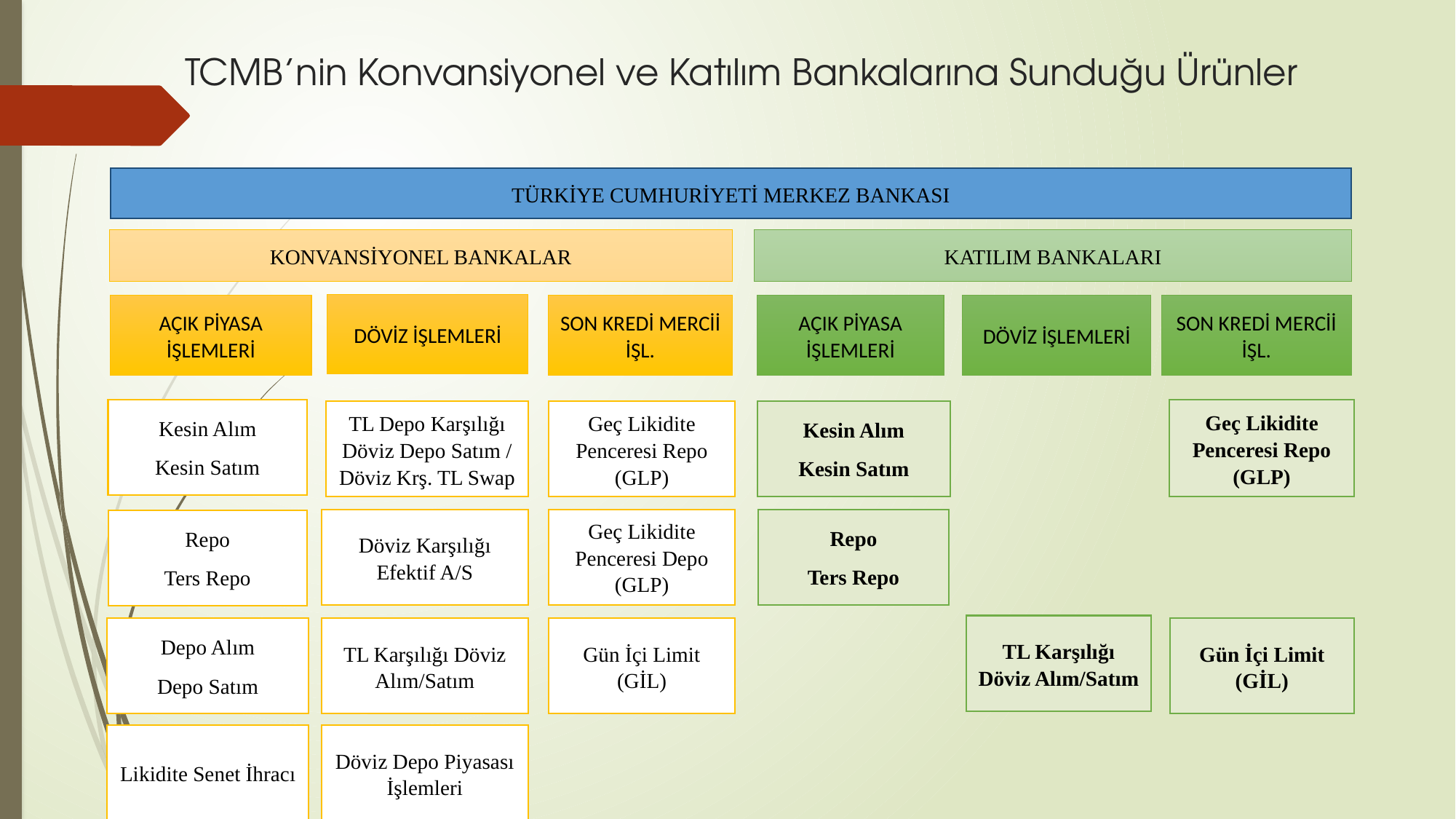

# TCMB’nin Konvansiyonel ve Katılım Bankalarına Sunduğu Ürünler

TÜRKİYE CUMHURİYETİ MERKEZ BANKASI
KONVANSİYONEL BANKALAR
KATILIM BANKALARI
DÖVİZ İŞLEMLERİ
DÖVİZ İŞLEMLERİ
SON KREDİ MERCİİ İŞL.
AÇIK PİYASA İŞLEMLERİ
SON KREDİ MERCİİ İŞL.
AÇIK PİYASA İŞLEMLERİ

Kesin Alım
Kesin Satım

Geç Likidite Penceresi Repo (GLP)
TL Depo Karşılığı Döviz Depo Satım / Döviz Krş. TL Swap
Geç Likidite Penceresi Repo (GLP)

Kesin Alım
Kesin Satım

Döviz Karşılığı Efektif A/S

Geç Likidite Penceresi Depo (GLP)

Repo
Ters Repo

Repo
Ters Repo

TL Karşılığı Döviz Alım/Satım

Depo Alım
Depo Satım

TL Karşılığı Döviz Alım/Satım
Gün İçi Limit (GİL)
Gün İçi Limit (GİL)

Likidite Senet İhracı

Döviz Depo Piyasası İşlemleri